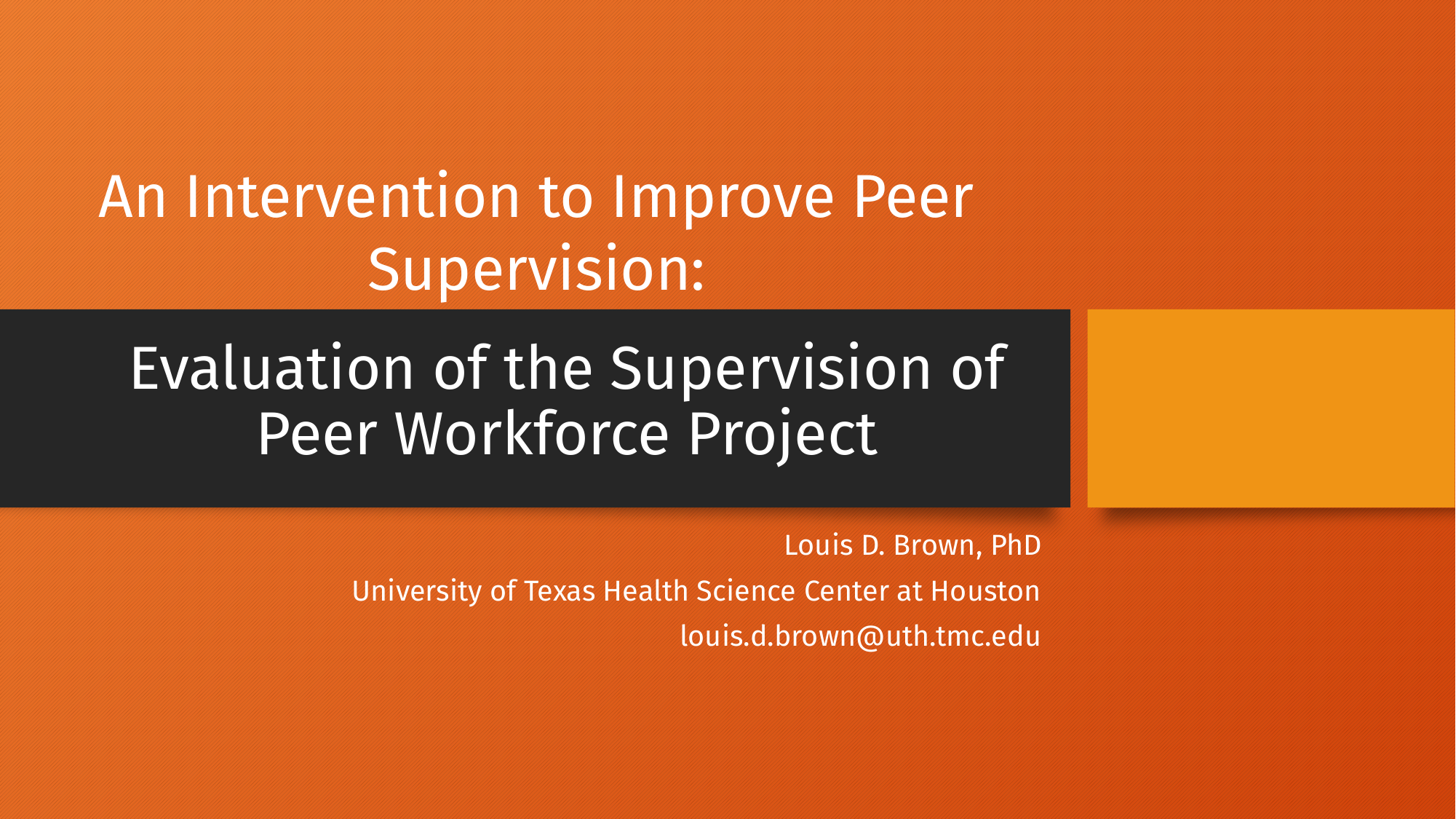

An Intervention to Improve Peer Supervision:
# Evaluation of the Supervision of Peer Workforce Project
Louis D. Brown, PhD
University of Texas Health Science Center at Houston
louis.d.brown@uth.tmc.edu